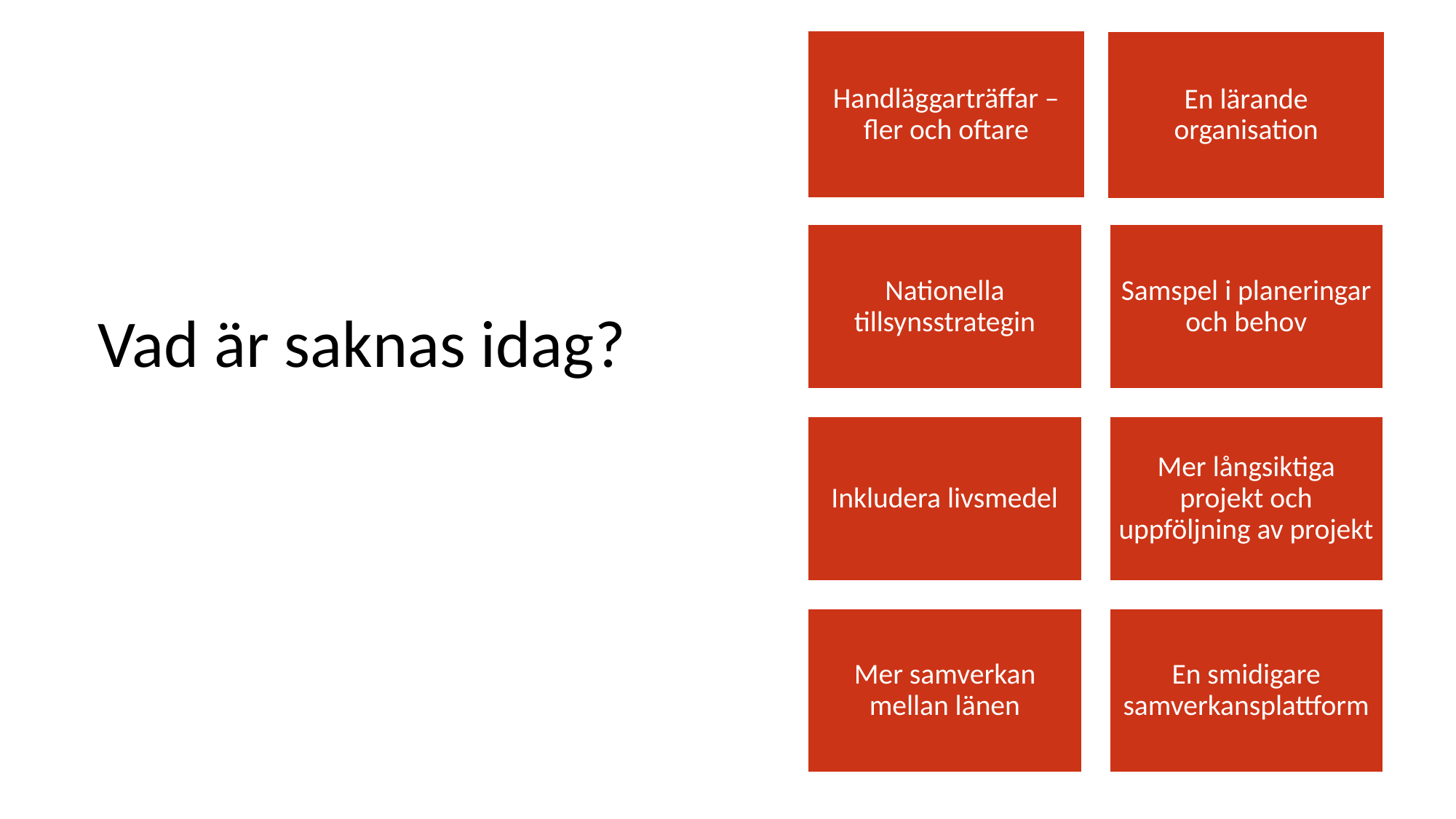

Handläggarträffar – fler och oftare
En lärande organisation
Nationella tillsynsstrategin
Samspel i planeringar och behov
Inkludera livsmedel
Mer långsiktiga projekt och uppföljning av projekt
Mer samverkan mellan länen
En smidigare samverkansplattform
Vad är saknas idag?